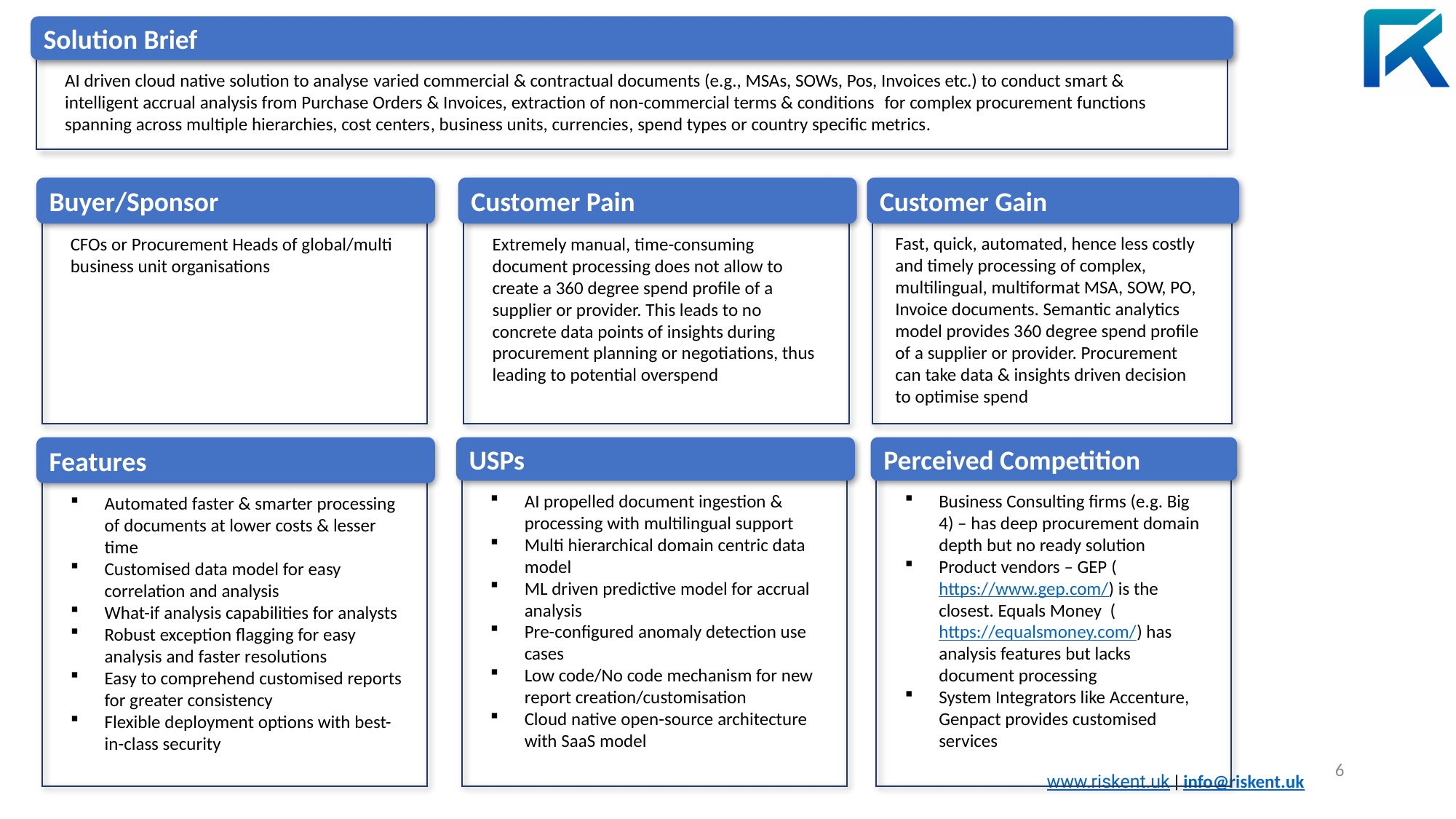

Solution Brief

AI driven cloud native solution to analyse varied commercial & contractual documents (e.g., MSAs, SOWs, Pos, Invoices etc.) to conduct smart & intelligent accrual analysis from Purchase Orders & Invoices, extraction of non-commercial terms & conditions ​ for complex procurement functions spanning across multiple hierarchies, cost centers​, business units, currencies​, spend types or country specific metrics​.
Customer Gain

Fast, quick, automated, hence less costly and timely processing of complex, multilingual, multiformat MSA, SOW, PO, Invoice documents. Semantic analytics model provides 360 degree spend profile of a supplier or provider. Procurement can take data & insights driven decision to optimise spend
Buyer/Sponsor

CFOs or Procurement Heads of global/multi business unit organisations
Customer Pain

Extremely manual, time-consuming document processing does not allow to create a 360 degree spend profile of a supplier or provider. This leads to no concrete data points of insights during procurement planning or negotiations, thus leading to potential overspend
Features

Automated faster & smarter processing of documents at lower costs & lesser time
Customised data model for easy correlation and analysis
What-if analysis capabilities for analysts
Robust exception flagging for easy analysis and faster resolutions
Easy to comprehend customised reports for greater consistency
Flexible deployment options with best-in-class security
USPs

AI propelled document ingestion & processing with multilingual support
Multi hierarchical domain centric data model
ML driven predictive model for accrual analysis
Pre-configured anomaly detection use cases
Low code/No code mechanism for new report creation/customisation
Cloud native open-source architecture with SaaS model
Perceived Competition

Business Consulting firms (e.g. Big 4) – has deep procurement domain depth but no ready solution
Product vendors – GEP (https://www.gep.com/) is the closest. Equals Money  (https://equalsmoney.com/) has analysis features but lacks document processing
System Integrators like Accenture, Genpact provides customised services
6